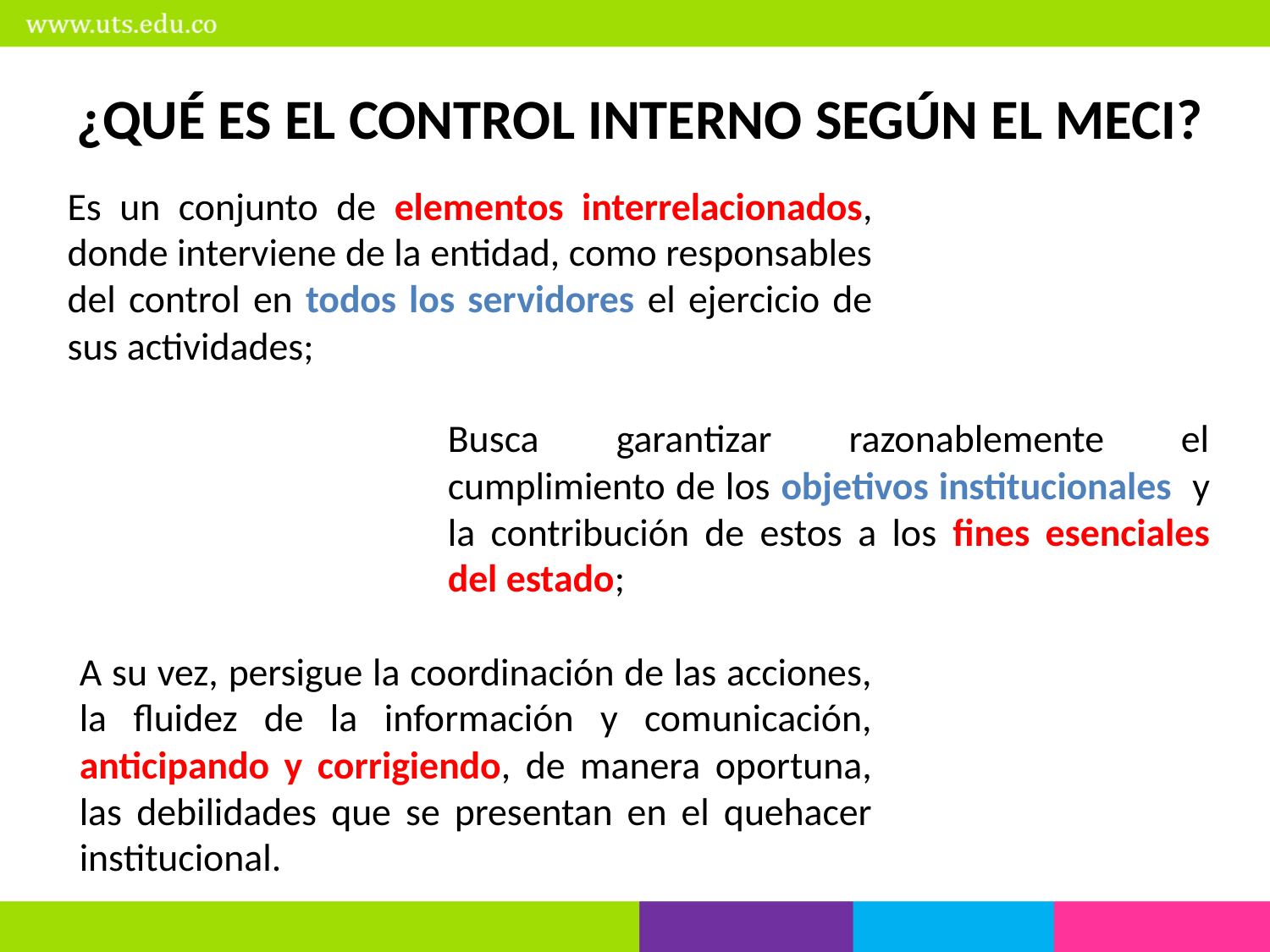

¿QUÉ ES EL CONTROL INTERNO SEGÚN EL MECI?
Es un conjunto de elementos interrelacionados, donde interviene de la entidad, como responsables del control en todos los servidores el ejercicio de sus actividades;
Busca garantizar razonablemente el cumplimiento de los objetivos institucionales  y la contribución de estos a los fines esenciales del estado;
A su vez, persigue la coordinación de las acciones, la fluidez de la información y comunicación, anticipando y corrigiendo, de manera oportuna, las debilidades que se presentan en el quehacer institucional.